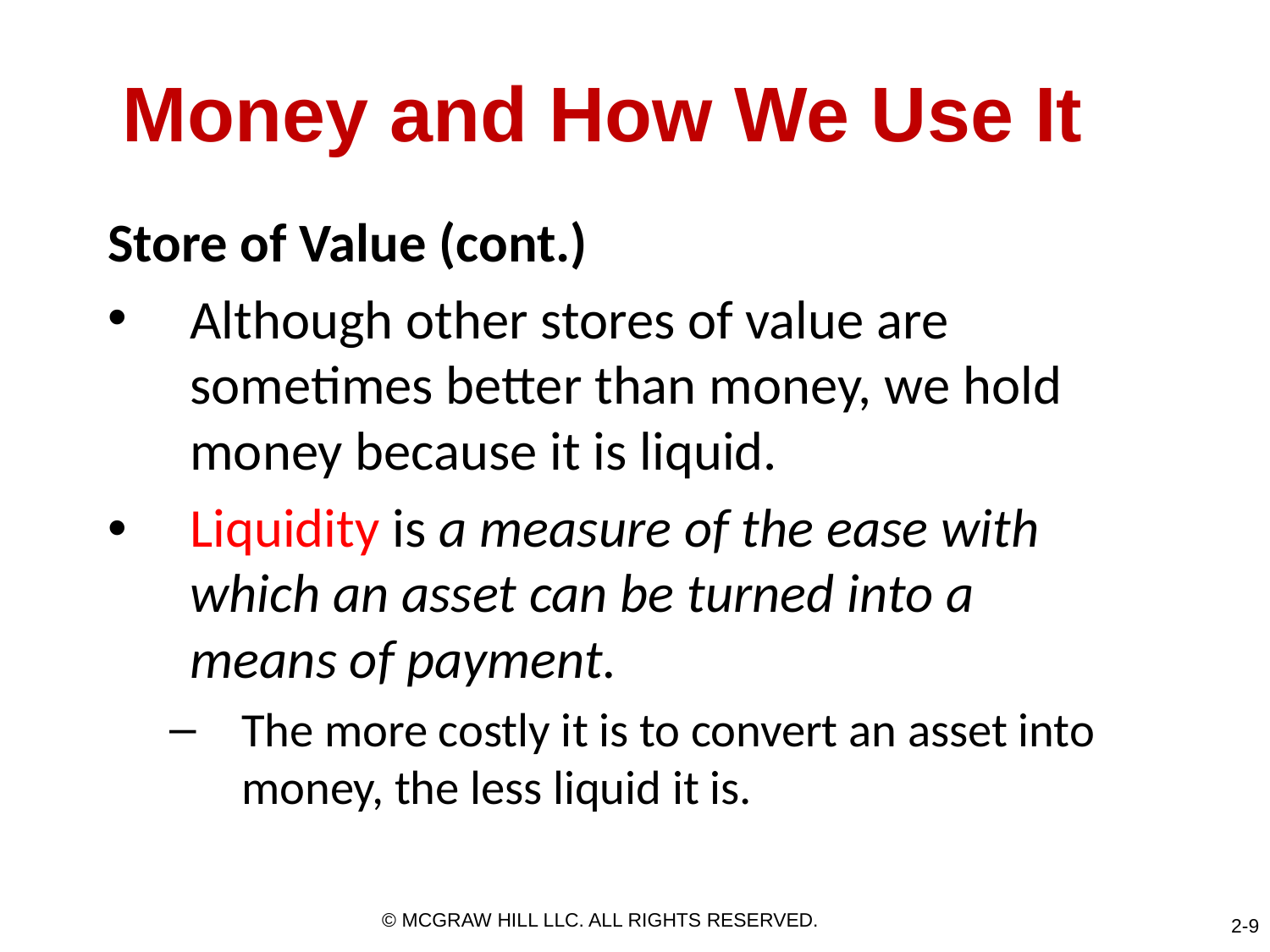

# Money and How We Use It
Store of Value (cont.)
Although other stores of value are sometimes better than money, we hold money because it is liquid.
Liquidity is a measure of the ease with which an asset can be turned into a means of payment.
The more costly it is to convert an asset into money, the less liquid it is.
© MCGRAW HILL LLC. ALL RIGHTS RESERVED.
2-9